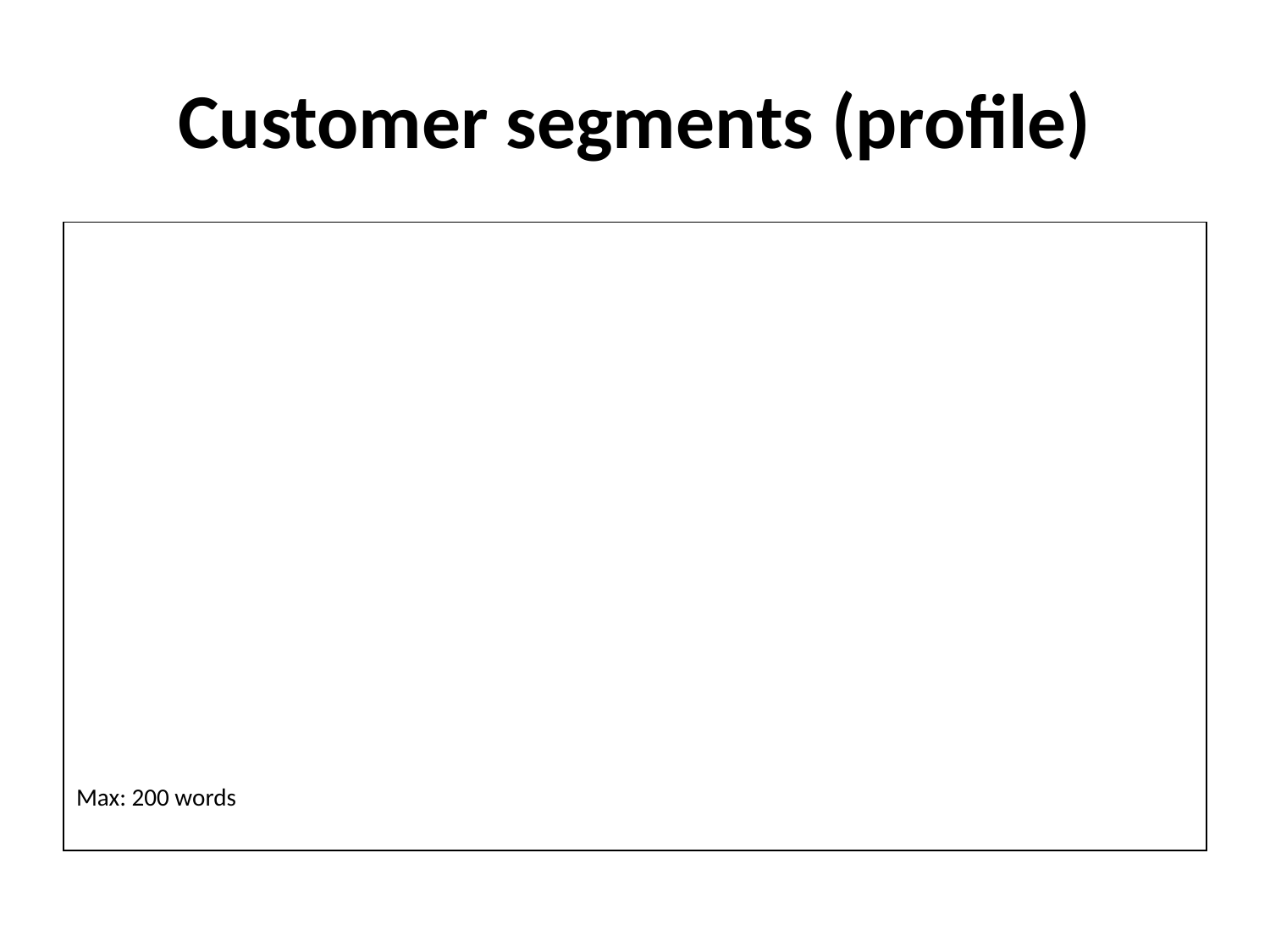

# Customer segments (profile)

Max: 200 words